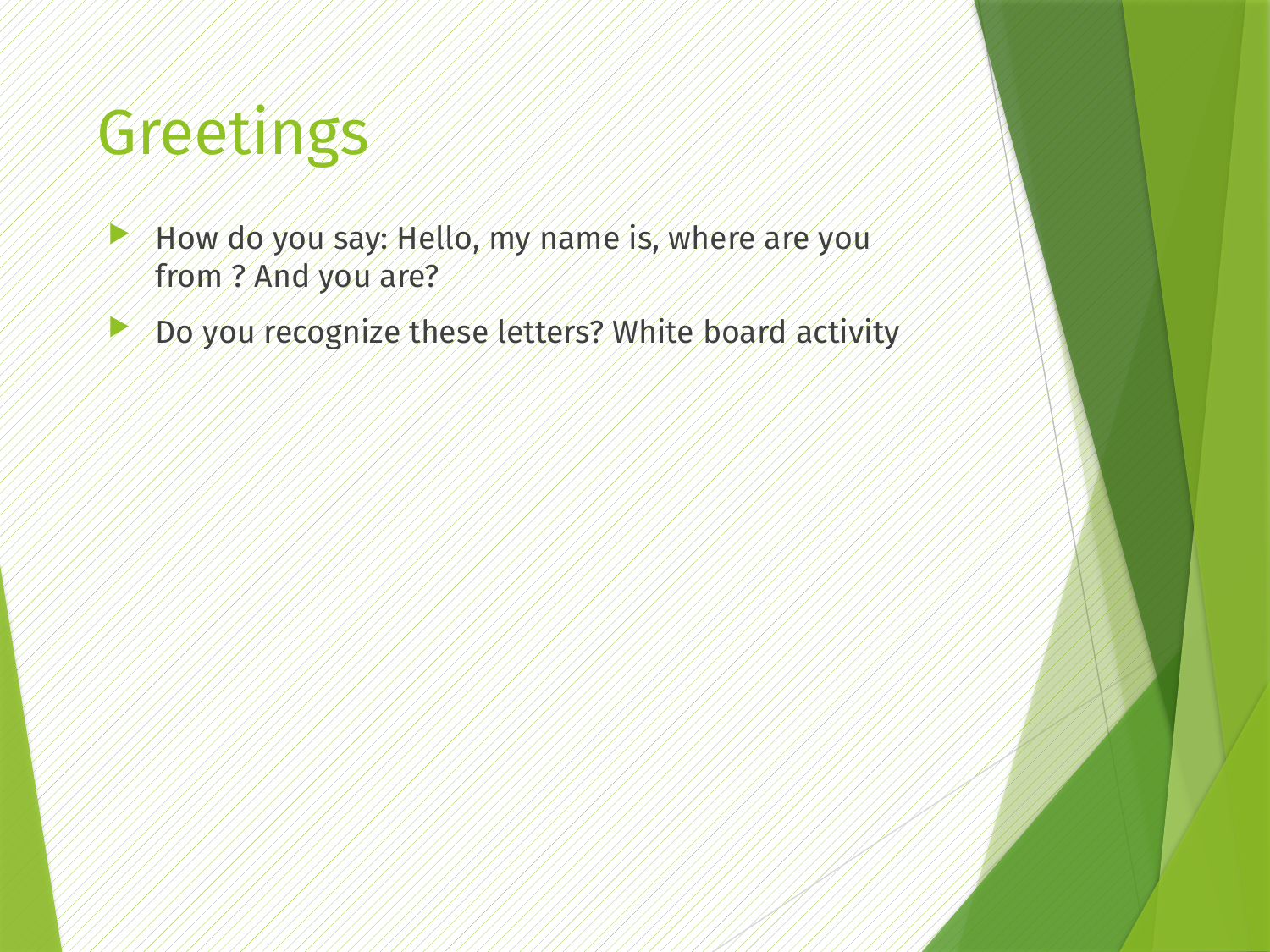

# Greetings
How do you say: Hello, my name is, where are you from ? And you are?
Do you recognize these letters? White board activity